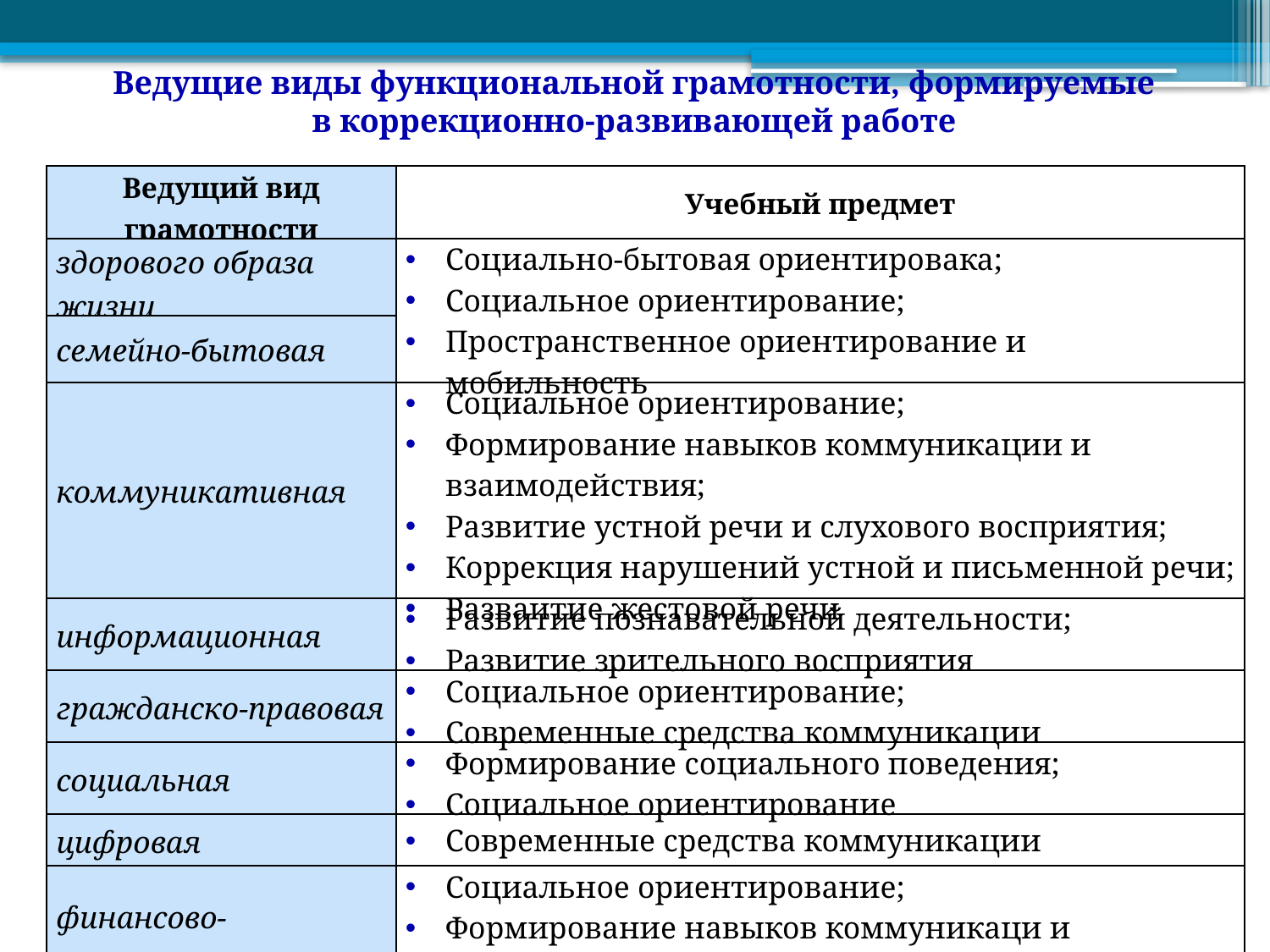

Ведущие виды функциональной грамотности, формируемые в коррекционно-развивающей работе
| Ведущий вид грамотности | Учебный предмет |
| --- | --- |
| здорового образа жизни | Социально-бытовая ориентировака; Социальное ориентирование; Пространственное ориентирование и мобильность |
| семейно-бытовая |  |
| коммуникативная | Социальное ориентирование; Формирование навыков коммуникации и взаимодействия; Развитие устной речи и слухового восприятия; Коррекция нарушений устной и письменной речи; Разваитие жестовой речи |
| информационная | Развитие познавательной деятельности; Развитие зрительного восприятия |
| гражданско-правовая | Социальное ориентирование; Современные средства коммуникации |
| социальная | Формирование социального поведения; Социальное ориентирование |
| цифровая | Современные средства коммуникации |
| финансово-экономическая | Социальное ориентирование; Формирование навыков коммуникаци и взаимодействия; Формирование социального поведения |